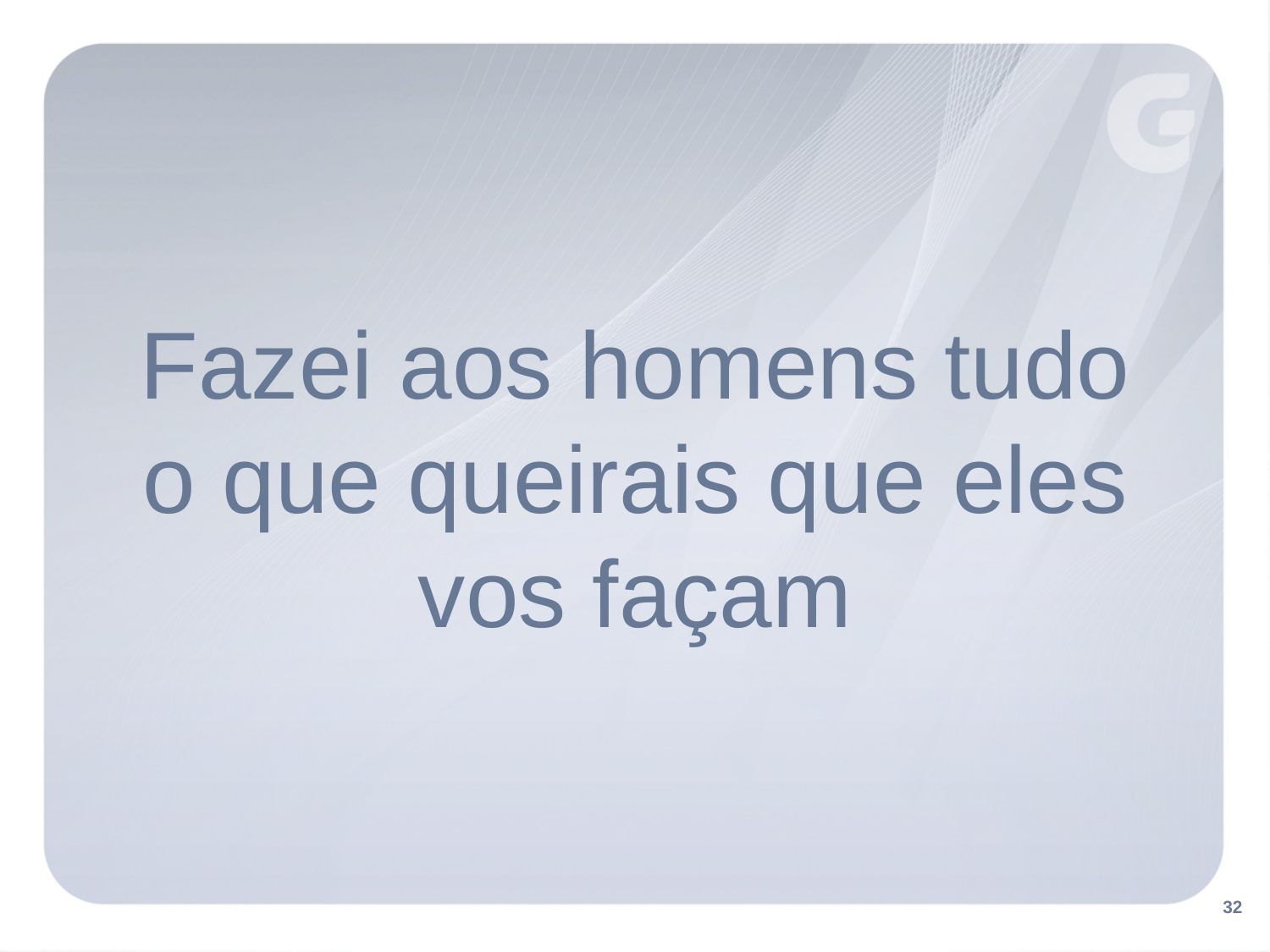

Fazei aos homens tudo
o que queirais que eles
vos façam
32